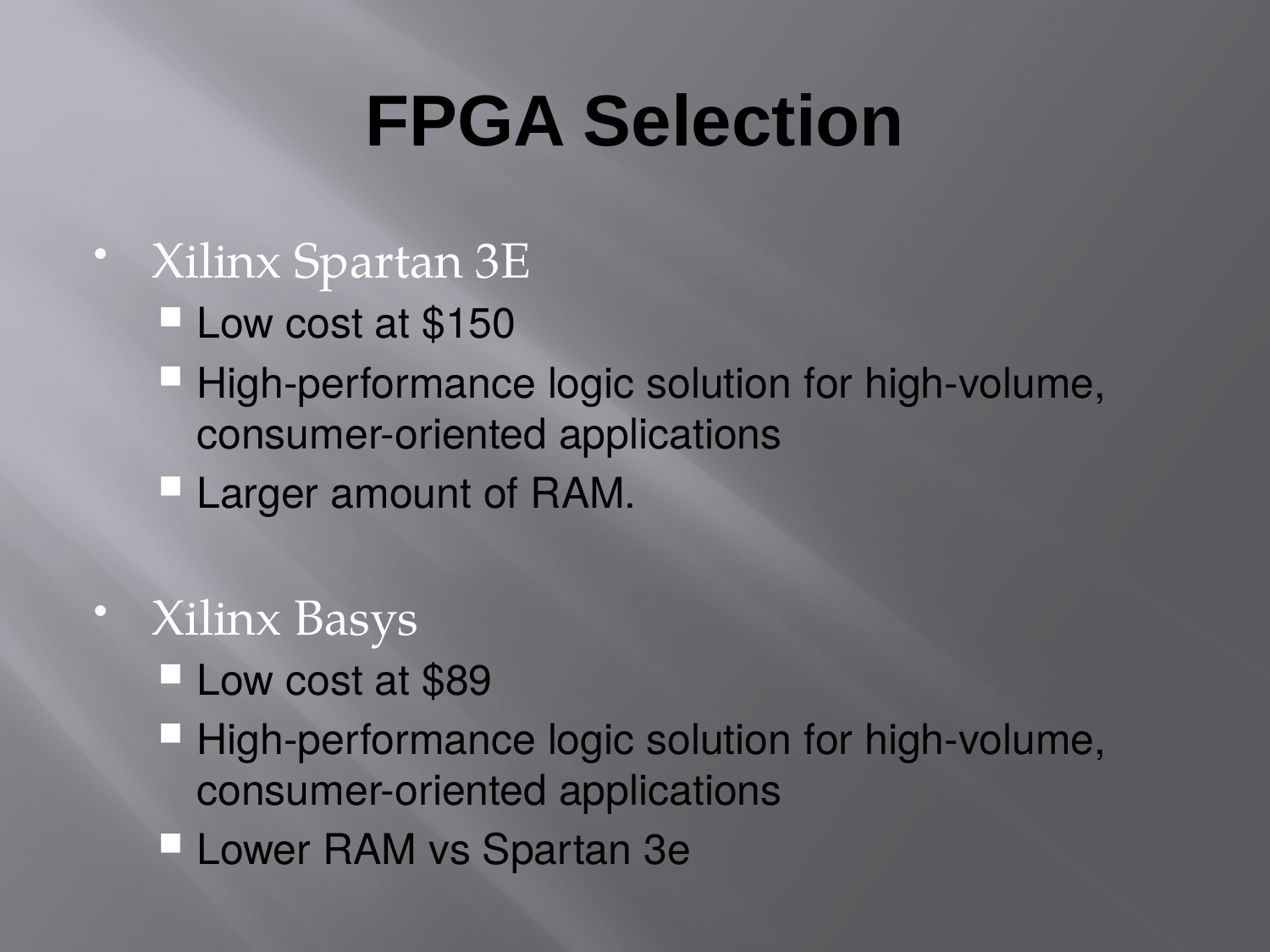

FPGA Selection
Xilinx Spartan 3E
Low cost at $150
High-performance logic solution for high-volume, consumer-oriented applications
Larger amount of RAM.

Xilinx Basys
Low cost at $89
High-performance logic solution for high-volume, consumer-oriented applications
Lower RAM vs Spartan 3e